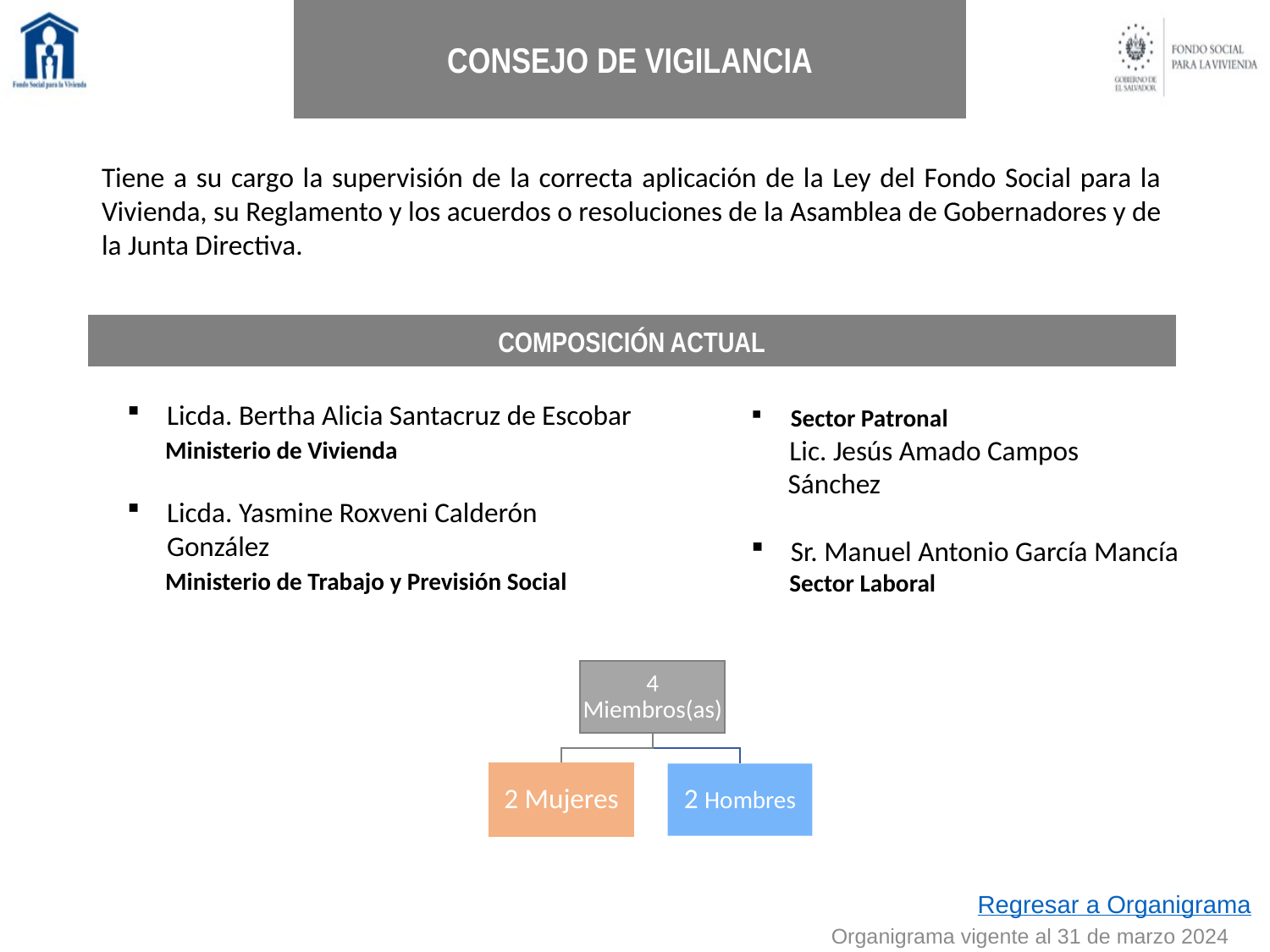

CONSEJO DE VIGILANCIA
Tiene a su cargo la supervisión de la correcta aplicación de la Ley del Fondo Social para la Vivienda, su Reglamento y los acuerdos o resoluciones de la Asamblea de Gobernadores y de la Junta Directiva.

COMPOSICIÓN ACTUAL
Licda. Bertha Alicia Santacruz de Escobar
      Ministerio de Vivienda

Licda. Yasmine Roxveni Calderón González
      Ministerio de Trabajo y Previsión Social
Sector Patronal
       Lic. Jesús Amado Campos sdsSánchez

Sr. Manuel Antonio García Mancía
       Sector Laboral
4 Miembros(as)
2 Mujeres
2 Hombres
Regresar a Organigrama
Organigrama vigente al 31 de marzo 2024